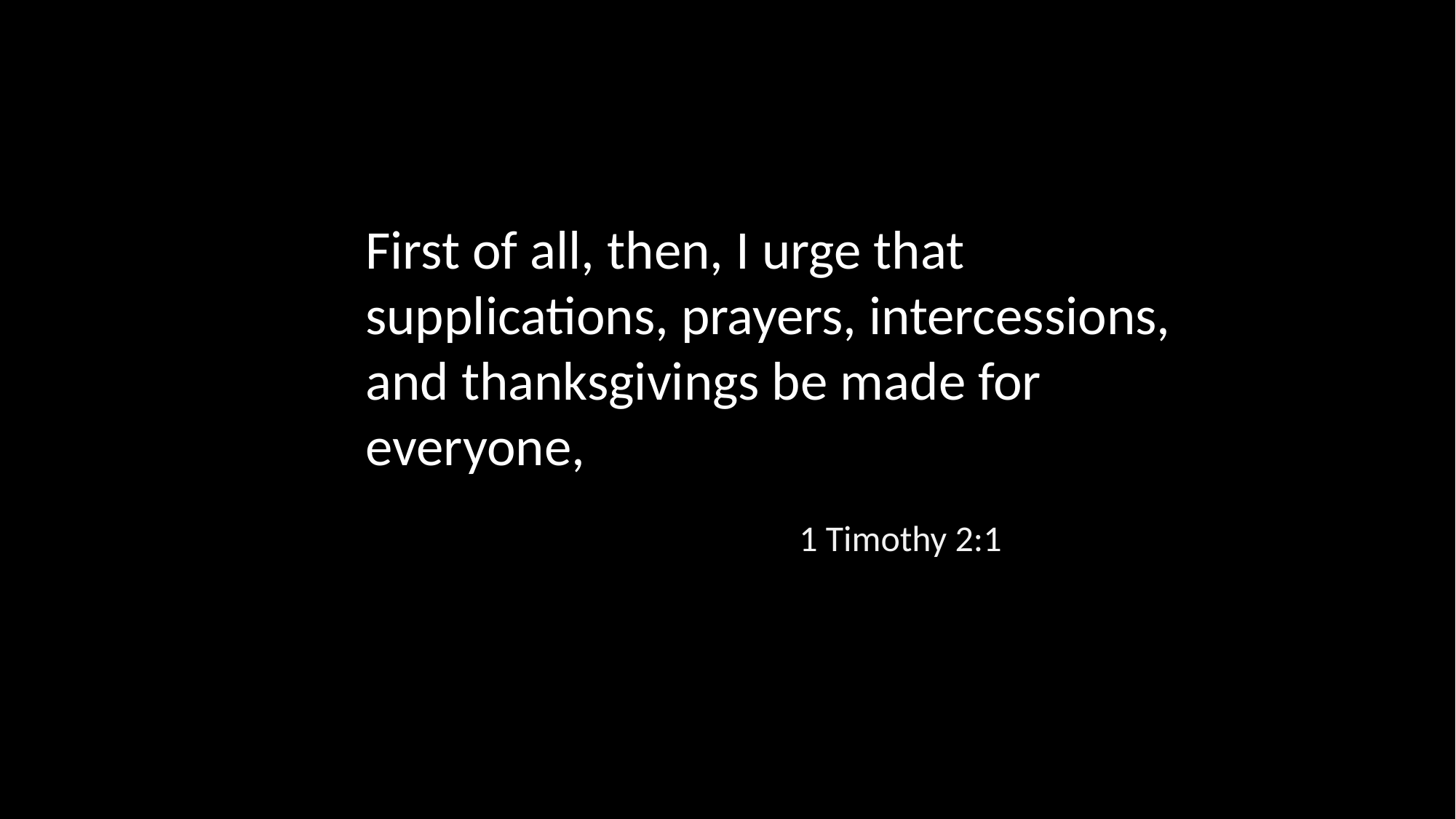

First of all, then, I urge that supplications, prayers, intercessions, and thanksgivings be made for everyone,
1 Timothy 2:1